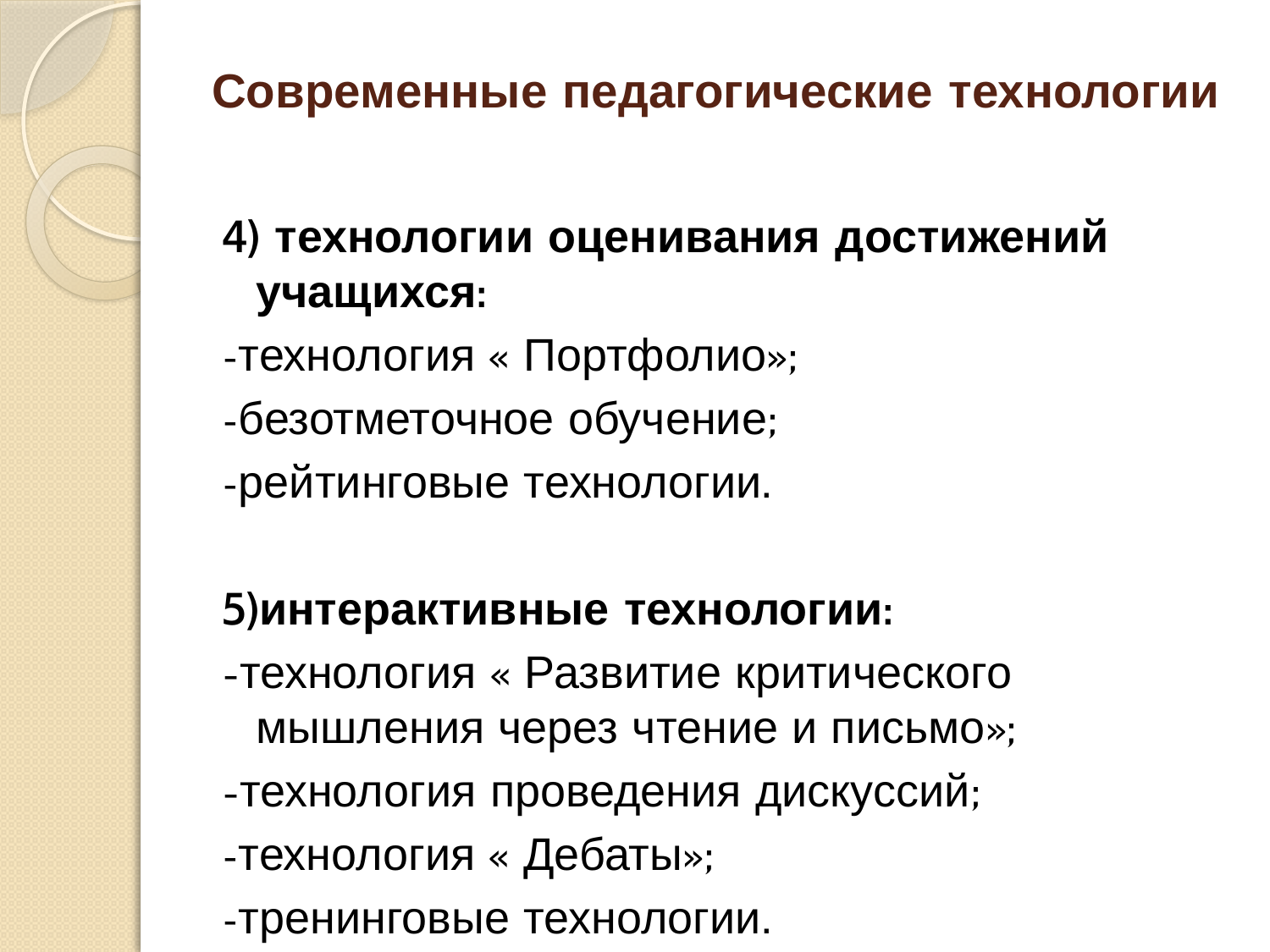

# Современные педагогические технологии
4) технологии оценивания достижений учащихся:
-технология « Портфолио»;
-безотметочное обучение;
-рейтинговые технологии.

5)интерактивные технологии:
-технология « Развитие критического мышления через чтение и письмо»;
-технология проведения дискуссий;
-технология « Дебаты»;
-тренинговые технологии.